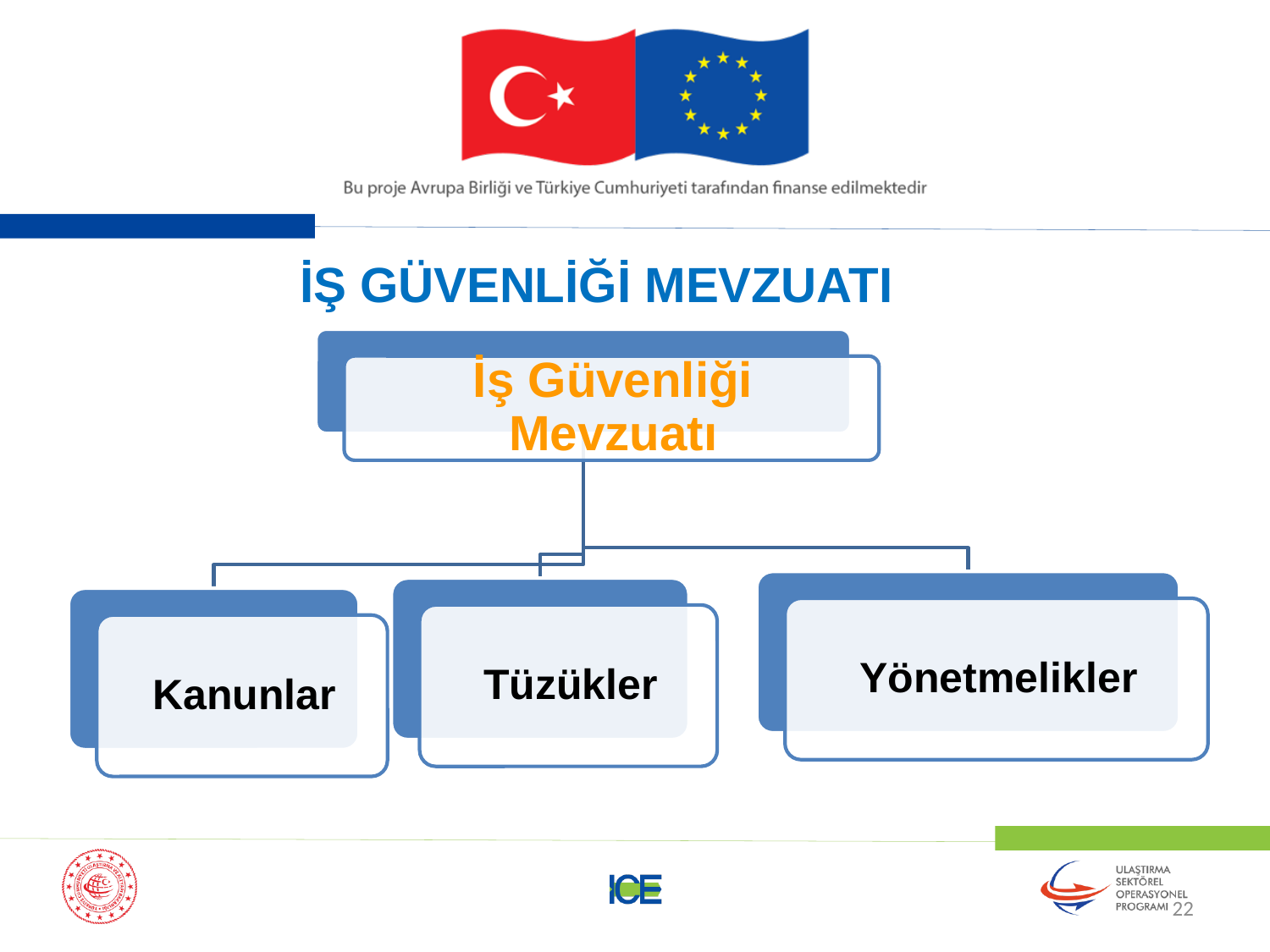

# İŞ GÜVENLİĞİ MEVZUATI
İş Güvenliği Mevzuatı
Kanunlar
Tüzükler
Yönetmelikler
22